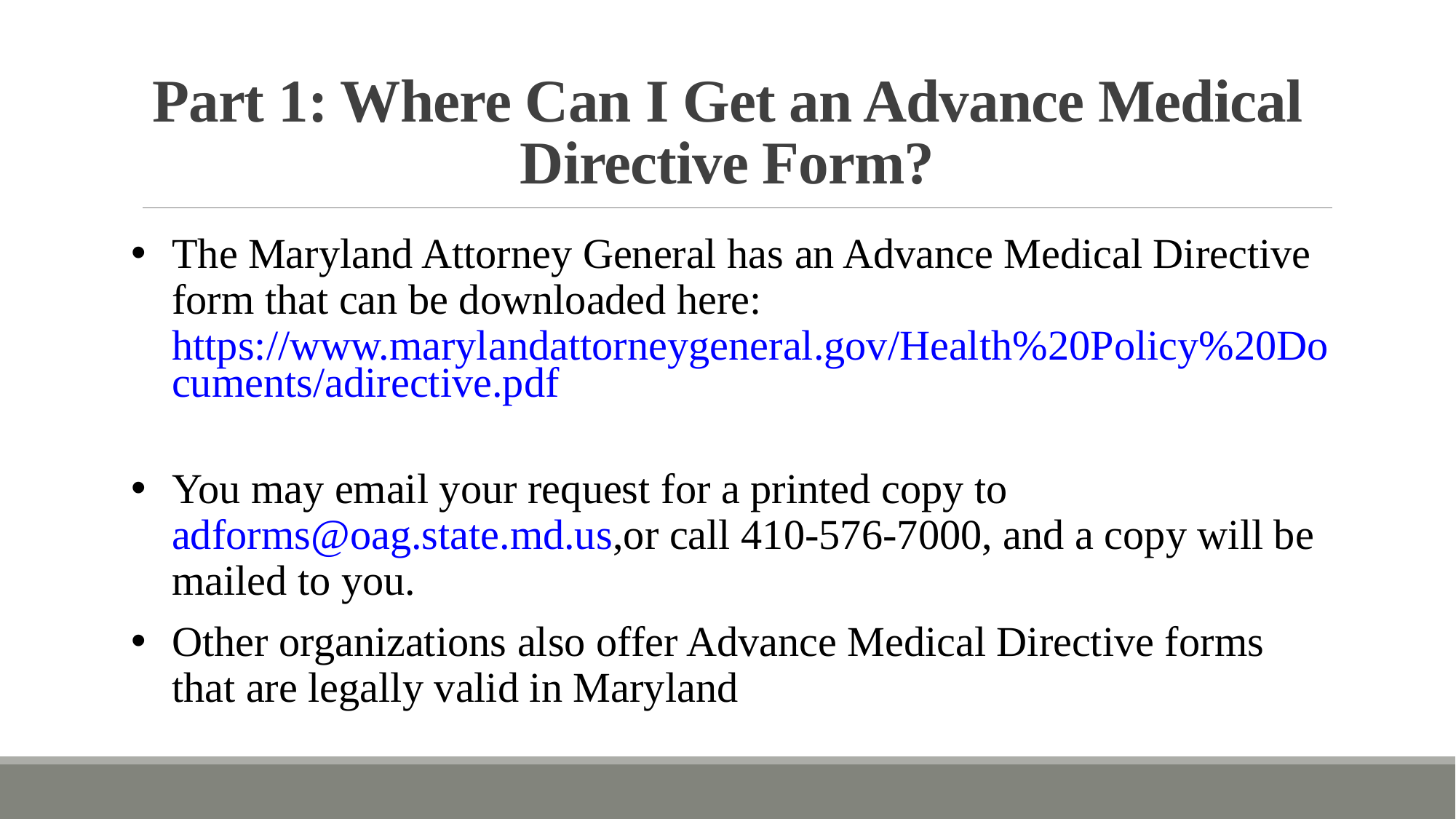

# Part 1: Where Can I Get an Advance Medical Directive Form?
The Maryland Attorney General has an Advance Medical Directive form that can be downloaded here: https://www.marylandattorneygeneral.gov/Health%20Policy%20Documents/adirective.pdf
You may email your request for a printed copy to adforms@oag.state.md.us,or call 410-576-7000, and a copy will be mailed to you.
Other organizations also offer Advance Medical Directive forms that are legally valid in Maryland